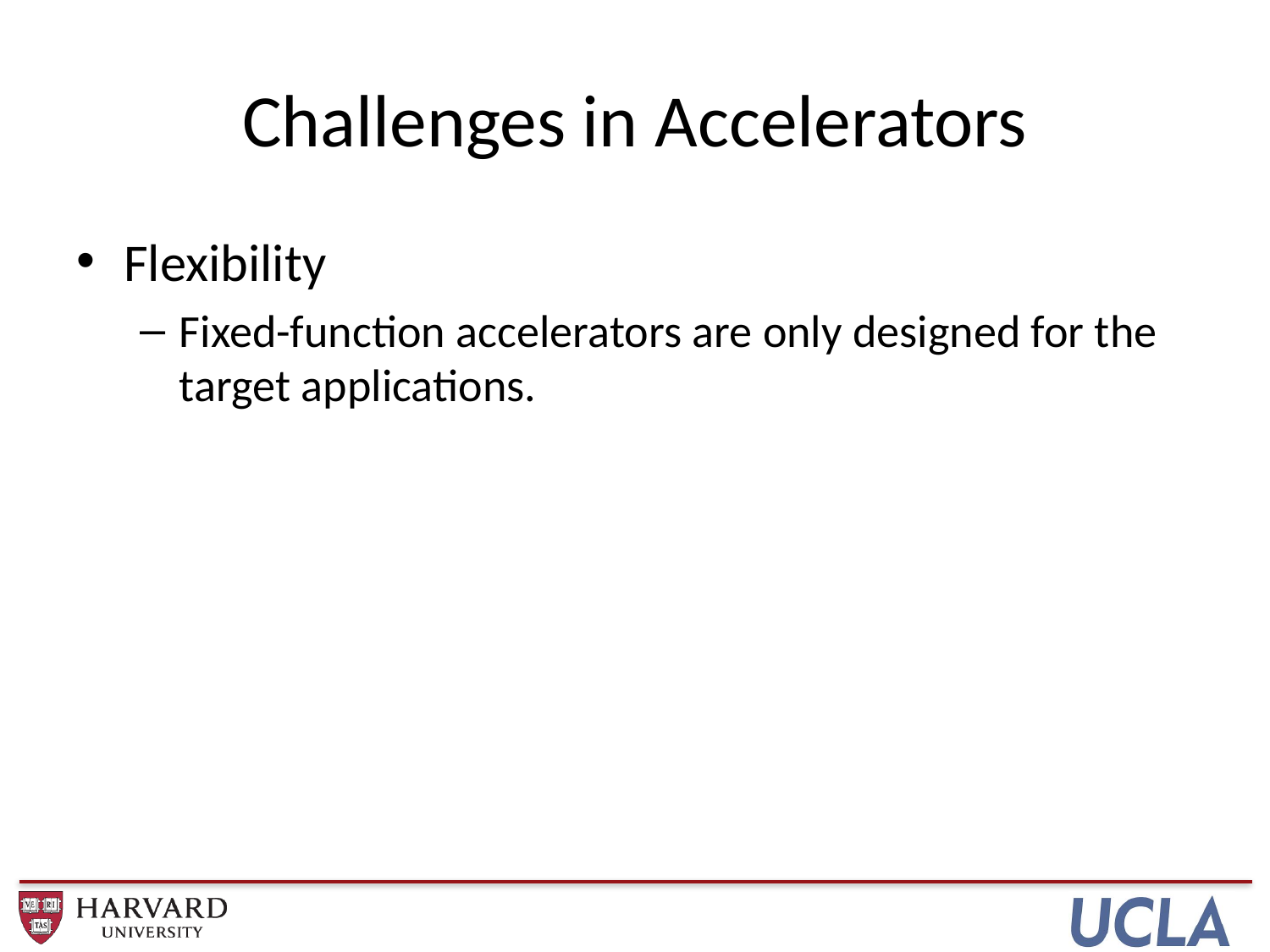

# Challenges in Accelerators
Flexibility
Fixed-function accelerators are only designed for the target applications.
Design Cost
Hand-written RTL implementation is inherently tedious and time-consuming.
Programmability
Today’s accelerators are explicitly managed by programmers.
11